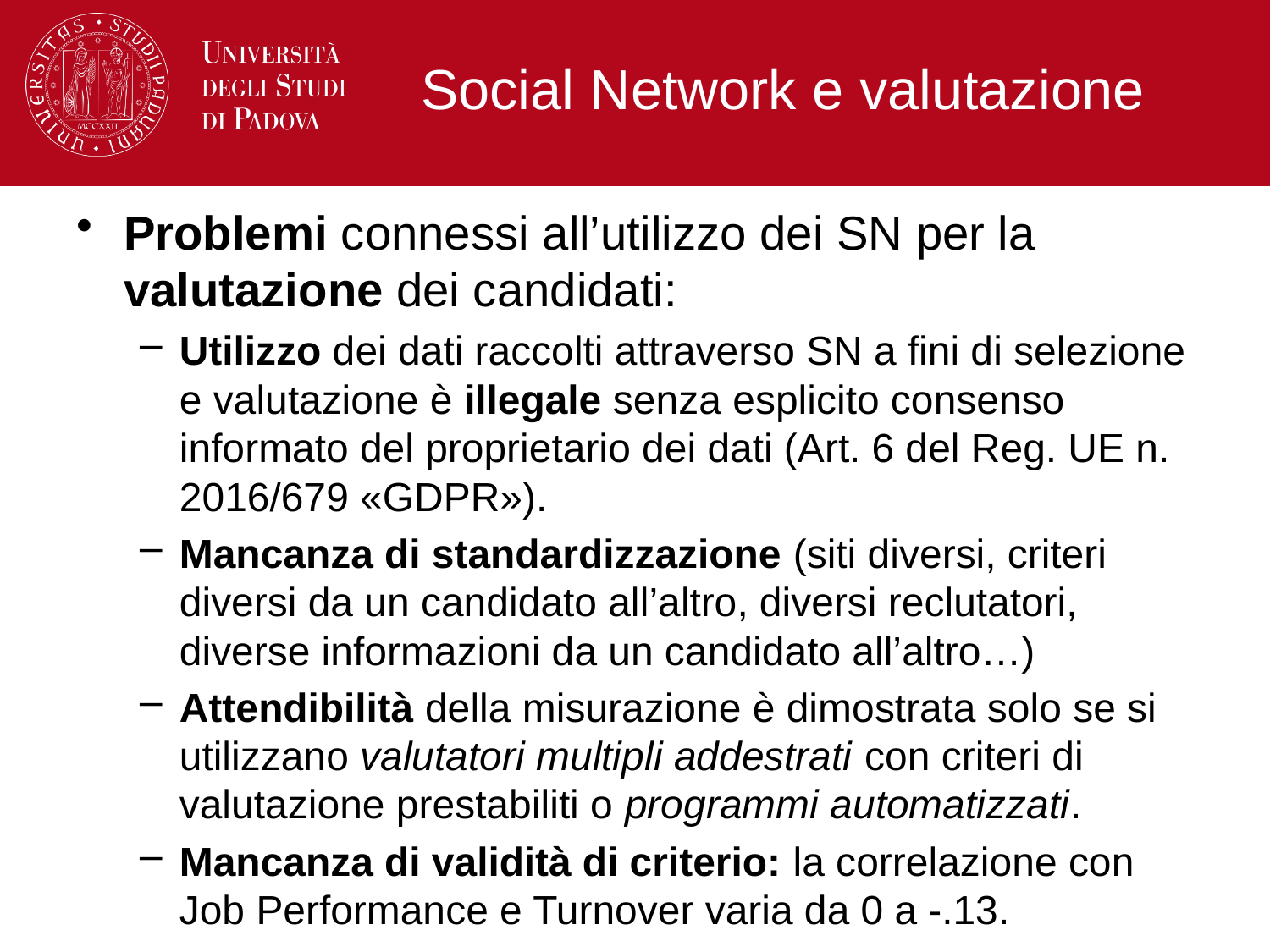

# Social Network e valutazione
Problemi connessi all’utilizzo dei SN per la valutazione dei candidati:
Utilizzo dei dati raccolti attraverso SN a fini di selezione e valutazione è illegale senza esplicito consenso informato del proprietario dei dati (Art. 6 del Reg. UE n. 2016/679 «GDPR»).
Mancanza di standardizzazione (siti diversi, criteri diversi da un candidato all’altro, diversi reclutatori, diverse informazioni da un candidato all’altro…)
Attendibilità della misurazione è dimostrata solo se si utilizzano valutatori multipli addestrati con criteri di valutazione prestabiliti o programmi automatizzati.
Mancanza di validità di criterio: la correlazione con Job Performance e Turnover varia da 0 a -.13.